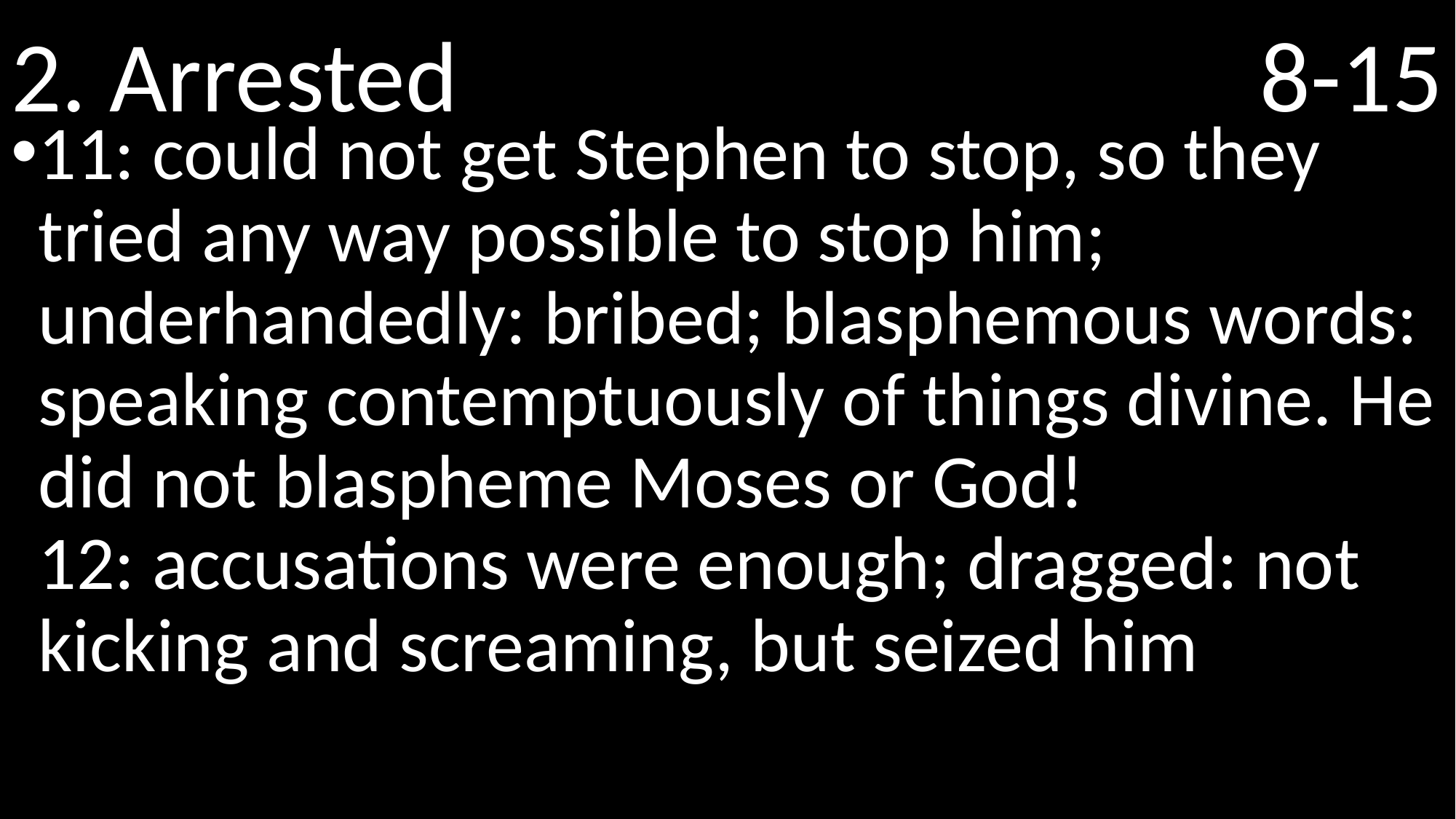

# 2. Arrested						       8-15
11: could not get Stephen to stop, so they tried any way possible to stop him; underhandedly: bribed; blasphemous words: speaking contemptuously of things divine. He did not blaspheme Moses or God!
12: accusations were enough; dragged: not kicking and screaming, but seized him